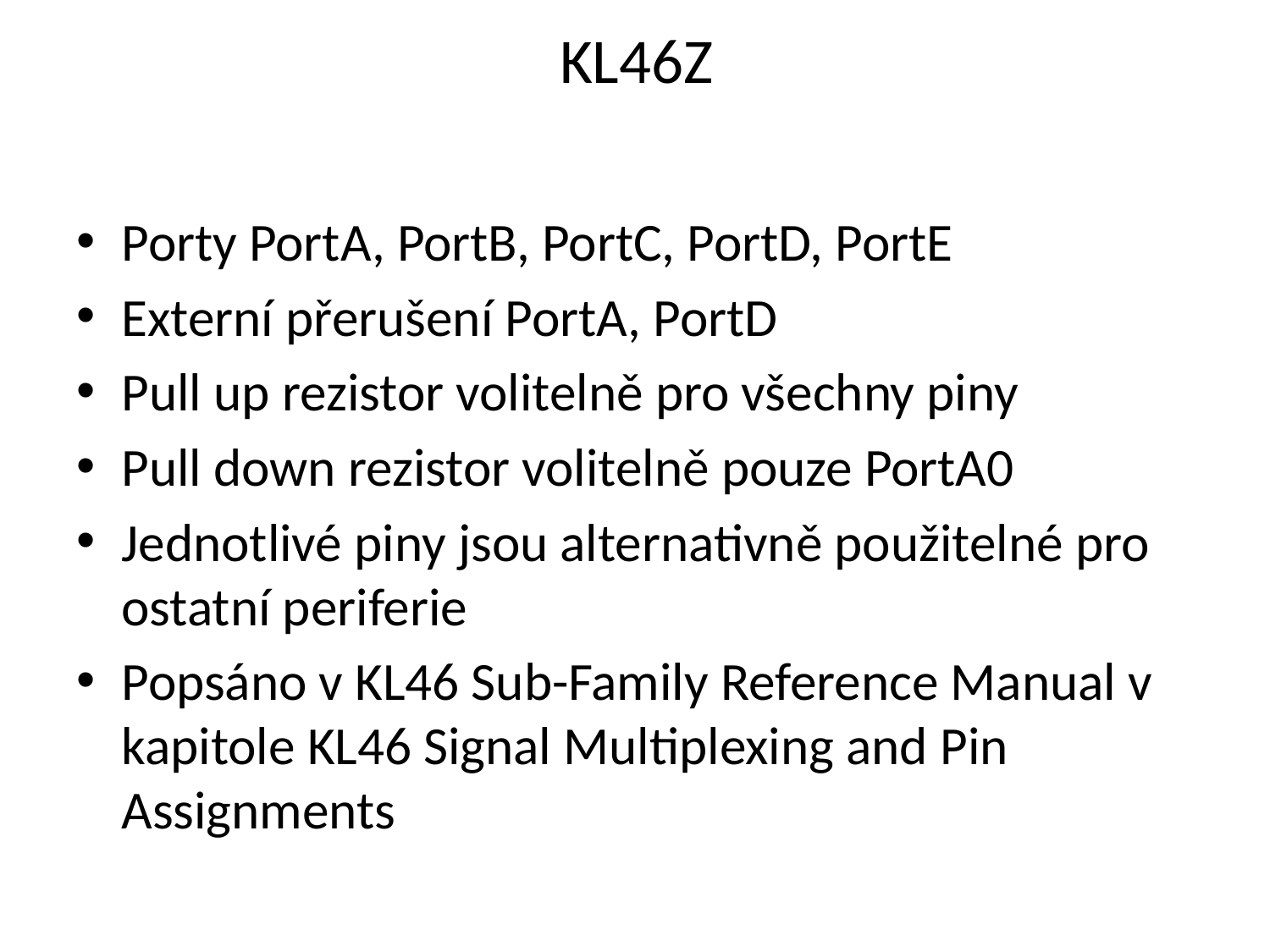

# KL46Z

Porty PortA, PortB, PortC, PortD, PortE
Externí přerušení PortA, PortD
Pull up rezistor volitelně pro všechny piny
Pull down rezistor volitelně pouze PortA0
Jednotlivé piny jsou alternativně použitelné pro ostatní periferie
Popsáno v KL46 Sub-Family Reference Manual v kapitole KL46 Signal Multiplexing and Pin Assignments